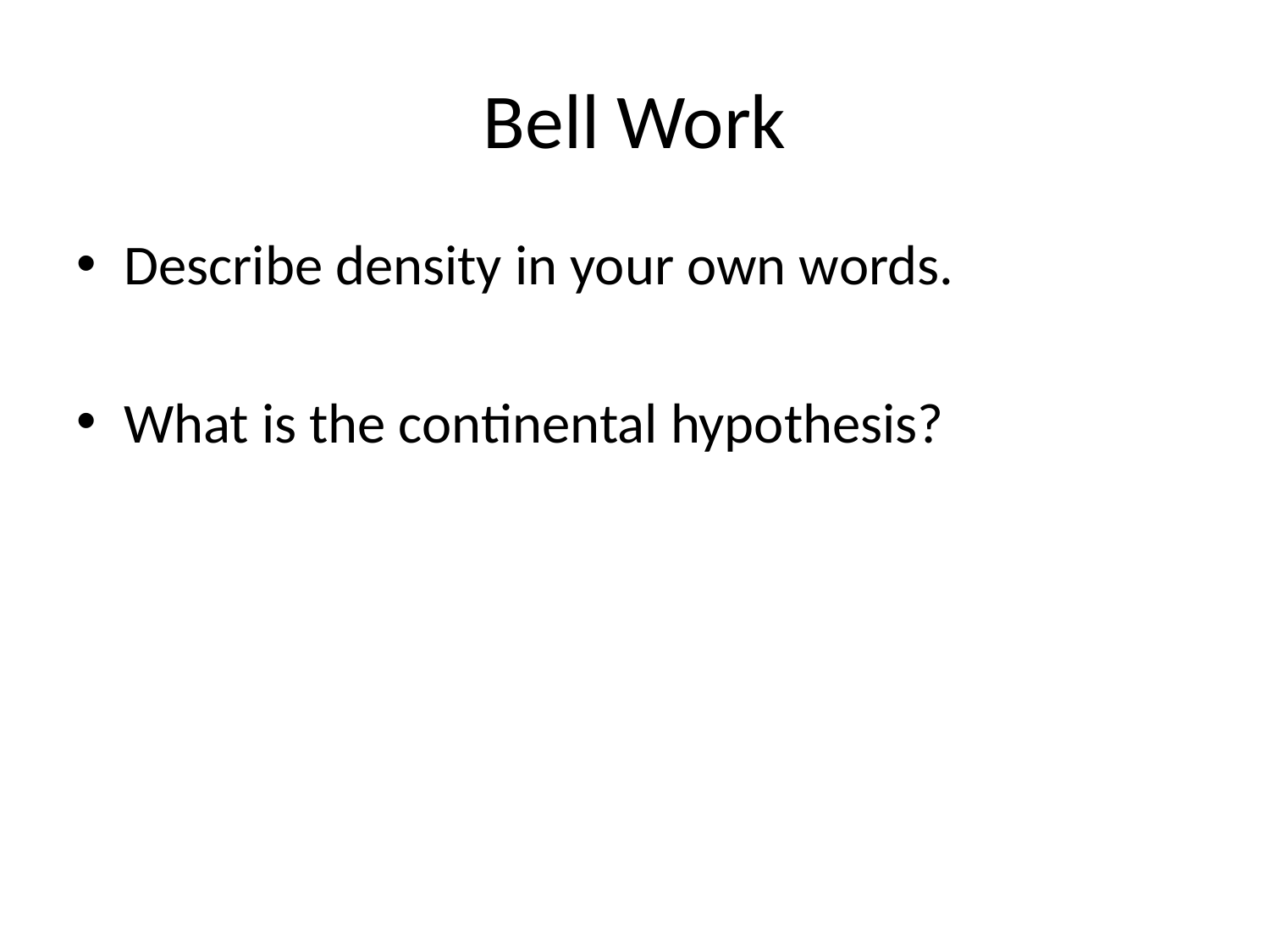

# Bell Work
Describe density in your own words.

What is the continental hypothesis?